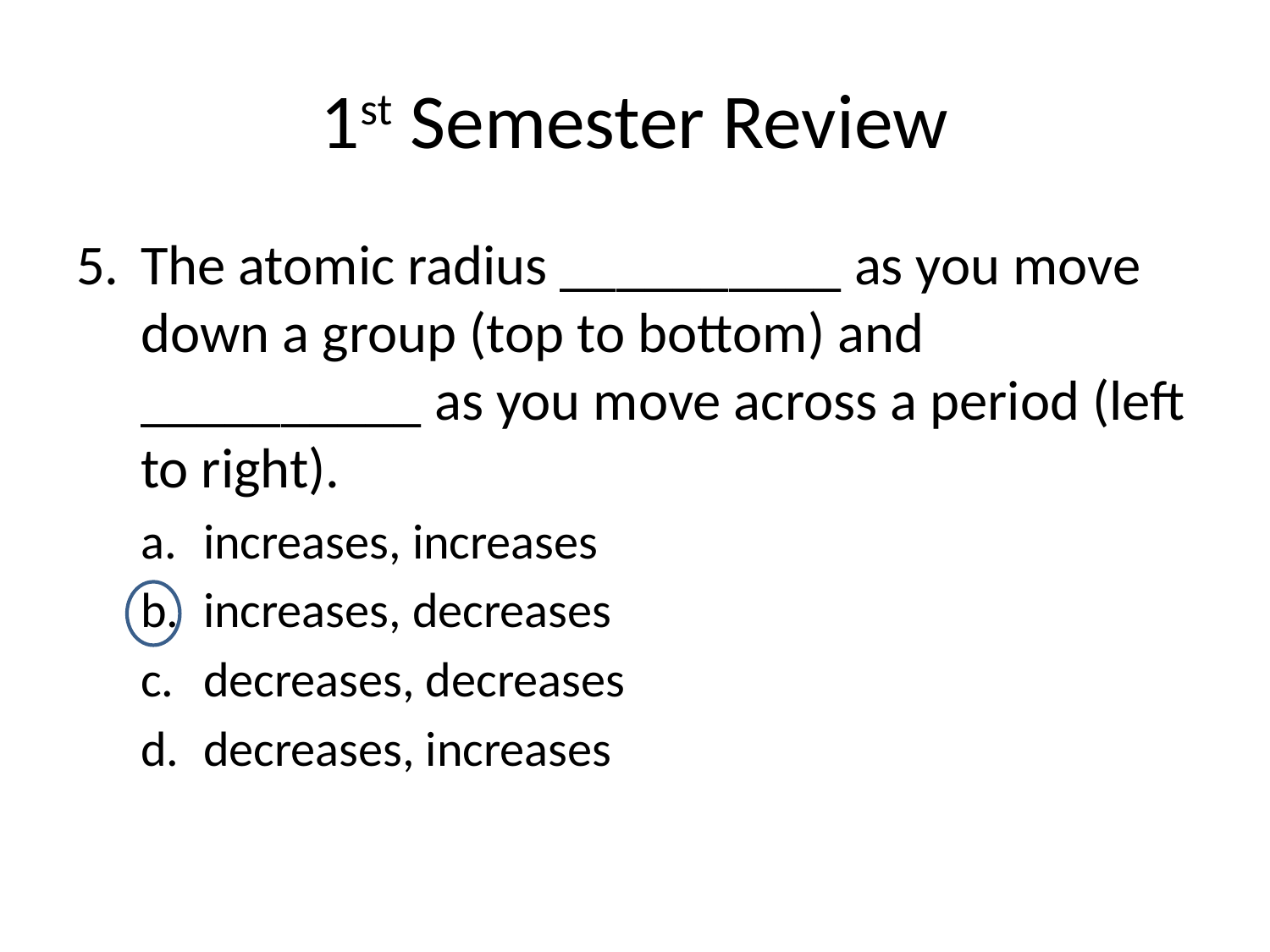

# 1st Semester Review
The atomic radius __________ as you move down a group (top to bottom) and __________ as you move across a period (left to right).
increases, increases
increases, decreases
decreases, decreases
decreases, increases